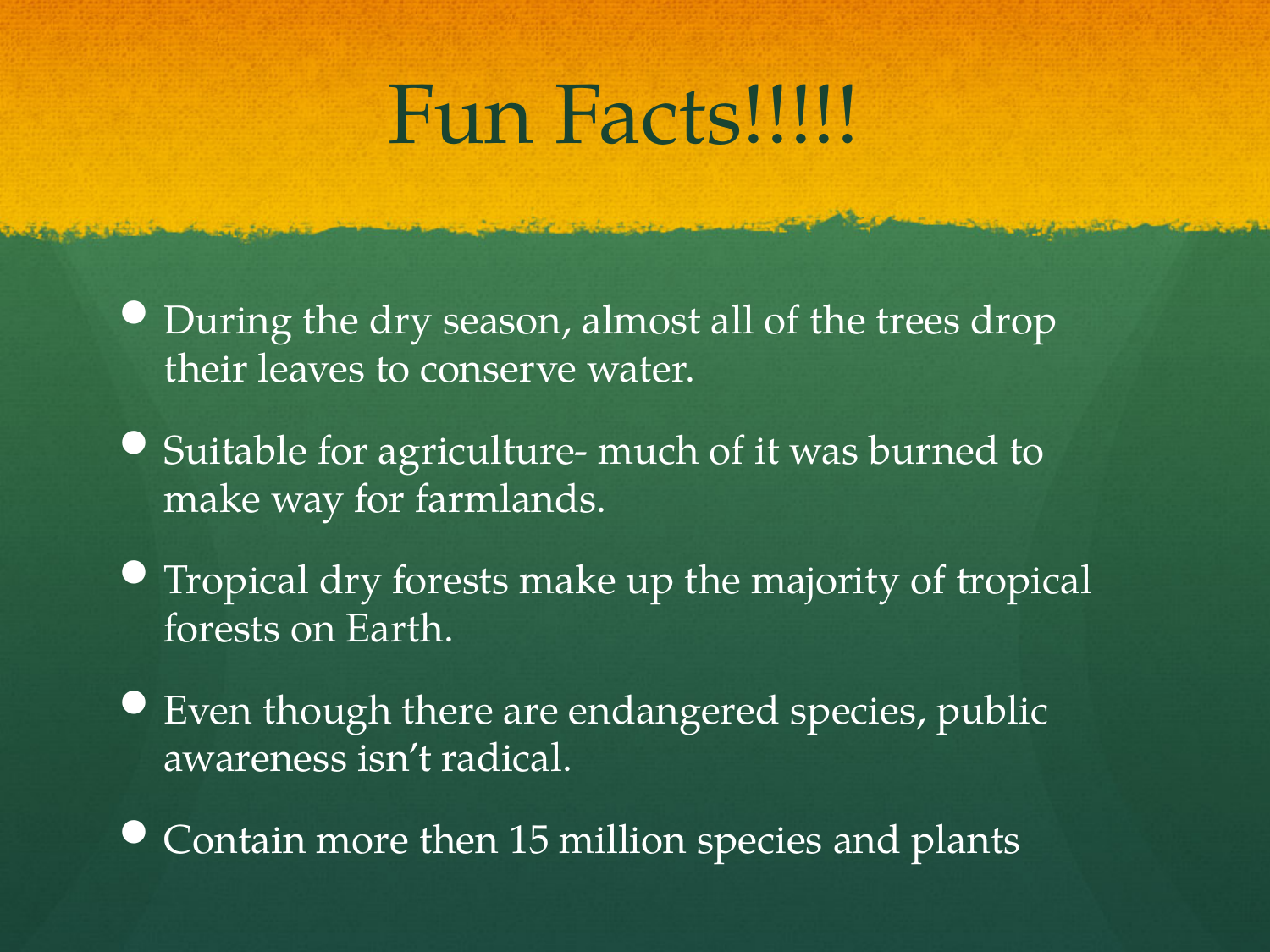

# Fun Facts!!!!!
During the dry season, almost all of the trees drop their leaves to conserve water.
Suitable for agriculture- much of it was burned to make way for farmlands.
Tropical dry forests make up the majority of tropical forests on Earth.
Even though there are endangered species, public awareness isn’t radical.
Contain more then 15 million species and plants